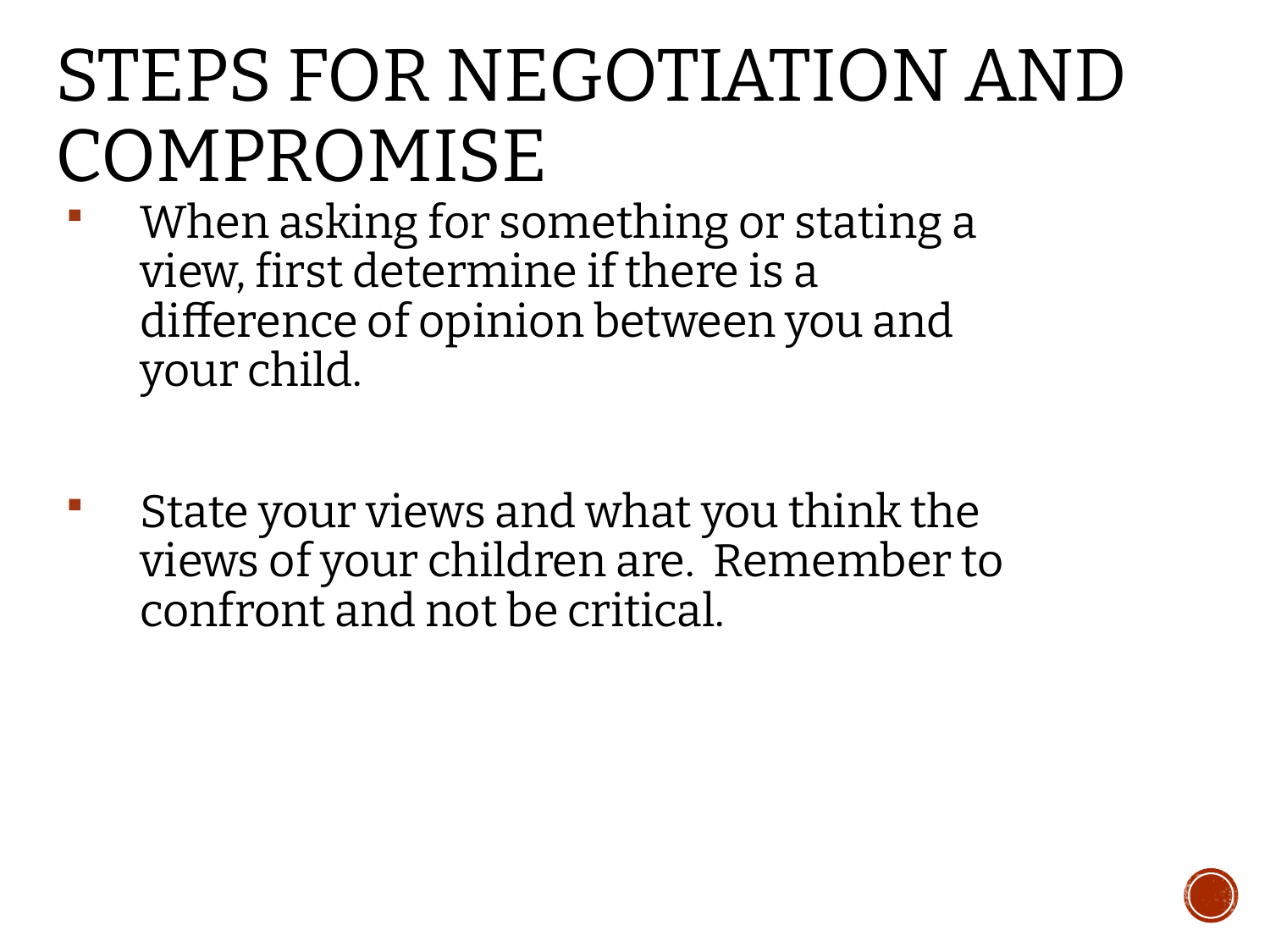

# Steps for Negotiation and Compromise
When asking for something or stating a view, first determine if there is a difference of opinion between you and your child.

State your views and what you think the views of your children are.  Remember to confront and not be critical.

32